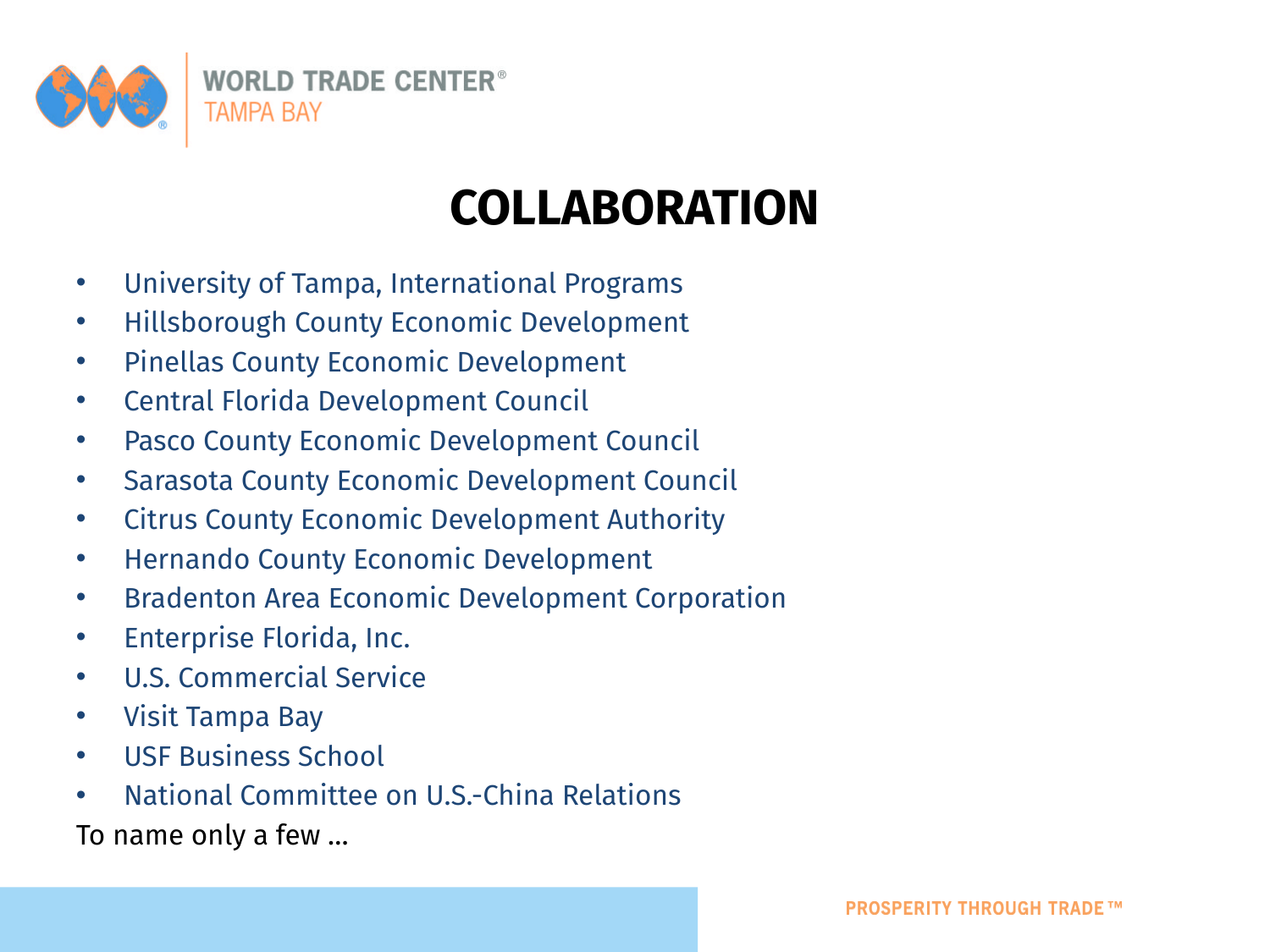

# collaboration

University of Tampa, International Programs
Hillsborough County Economic Development
Pinellas County Economic Development
Central Florida Development Council
Pasco County Economic Development Council
Sarasota County Economic Development Council
Citrus County Economic Development Authority
Hernando County Economic Development
Bradenton Area Economic Development Corporation
Enterprise Florida, Inc.
U.S. Commercial Service
Visit Tampa Bay
USF Business School
National Committee on U.S.-China Relations
To name only a few …